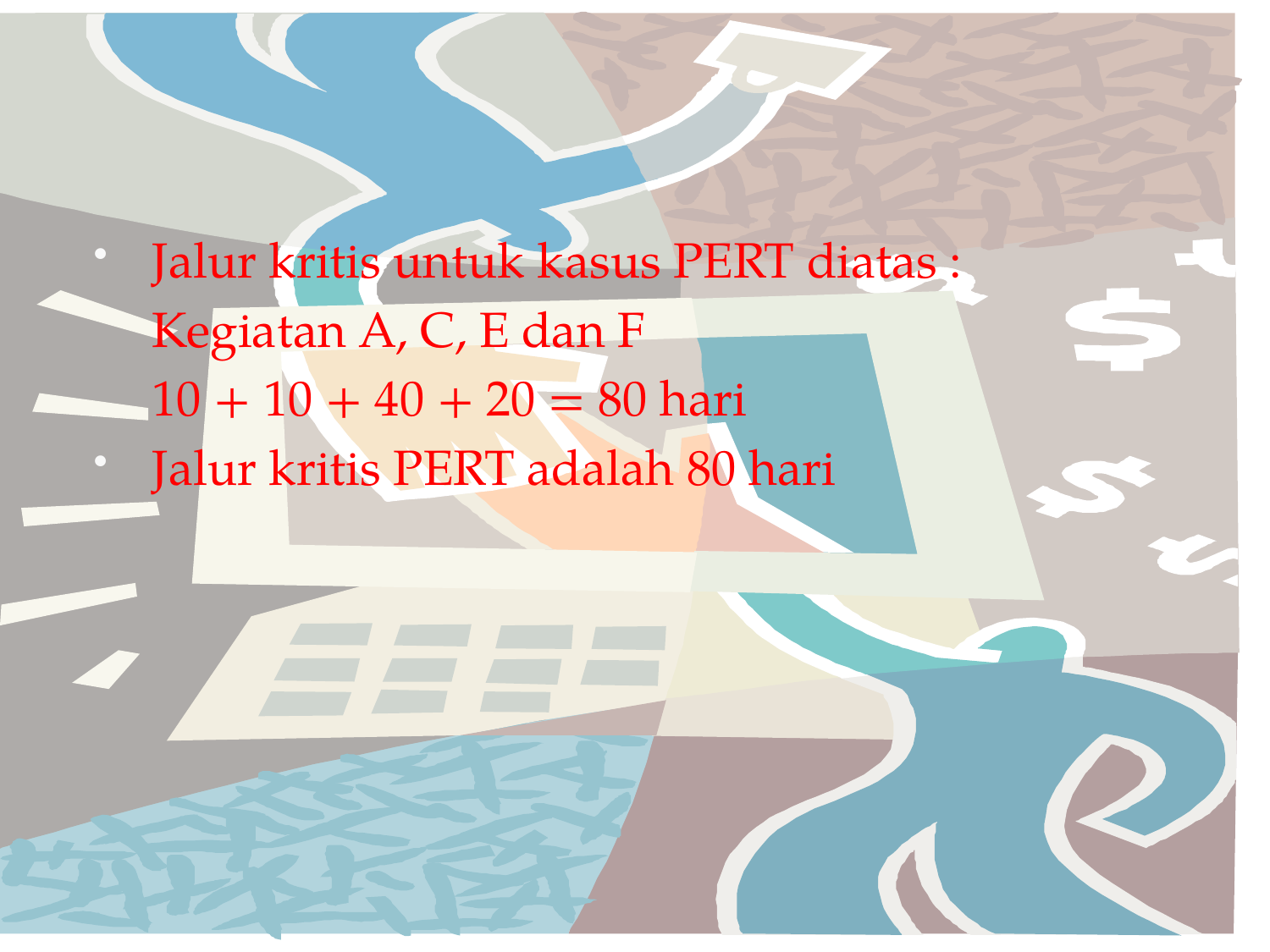

#
Jalur kritis untuk kasus PERT diatas :
	Kegiatan A, C, E dan F
	10 + 10 + 40 + 20 = 80 hari
Jalur kritis PERT adalah 80 hari